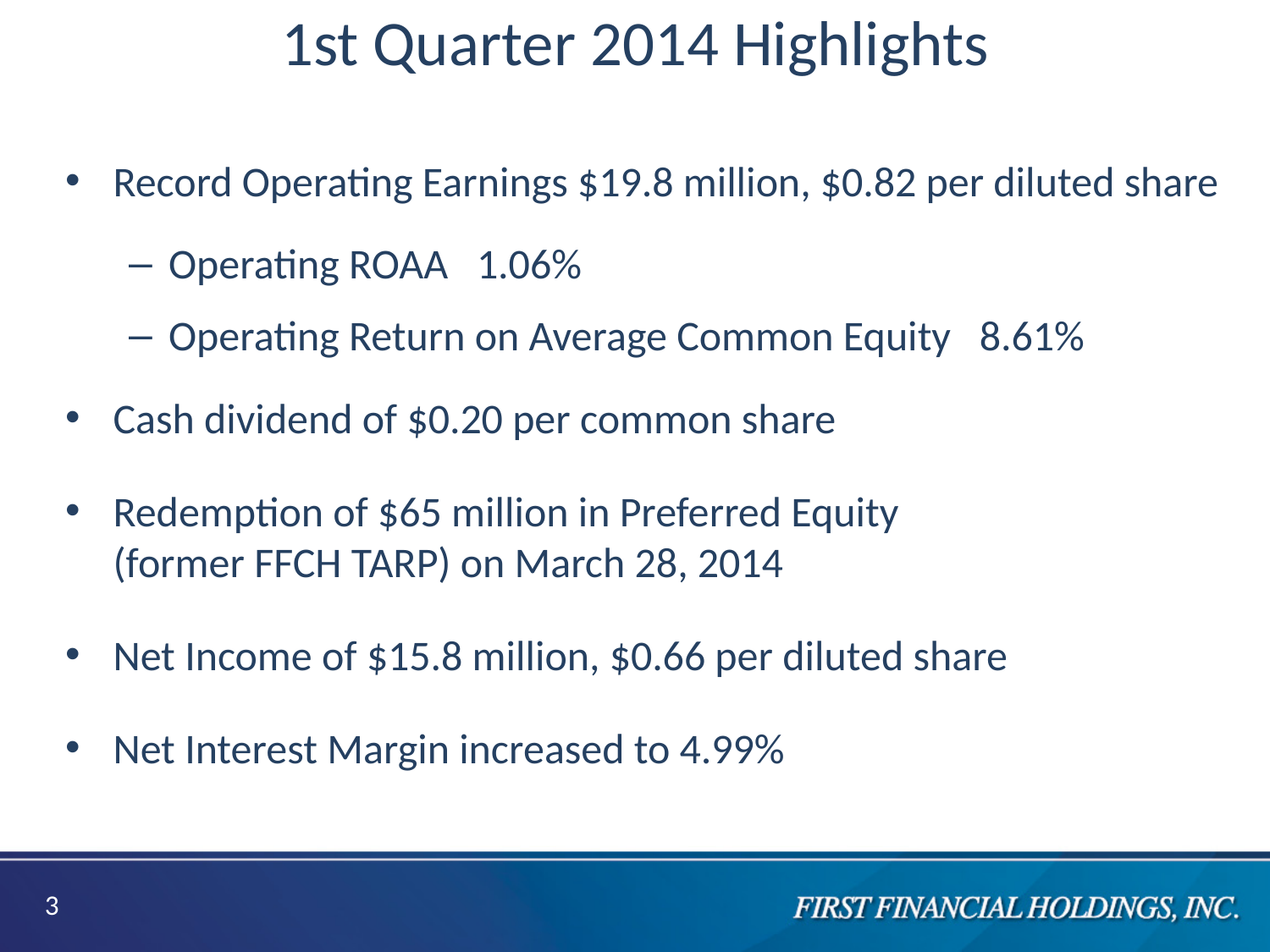

# 1st Quarter 2014 Highlights
Record Operating Earnings $19.8 million, $0.82 per diluted share
Operating ROAA   1.06%
Operating Return on Average Common Equity   8.61%
Cash dividend of $0.20 per common share
Redemption of $65 million in Preferred Equity                      (former FFCH TARP) on March 28, 2014
Net Income of $15.8 million, $0.66 per diluted share
Net Interest Margin increased to 4.99%

3